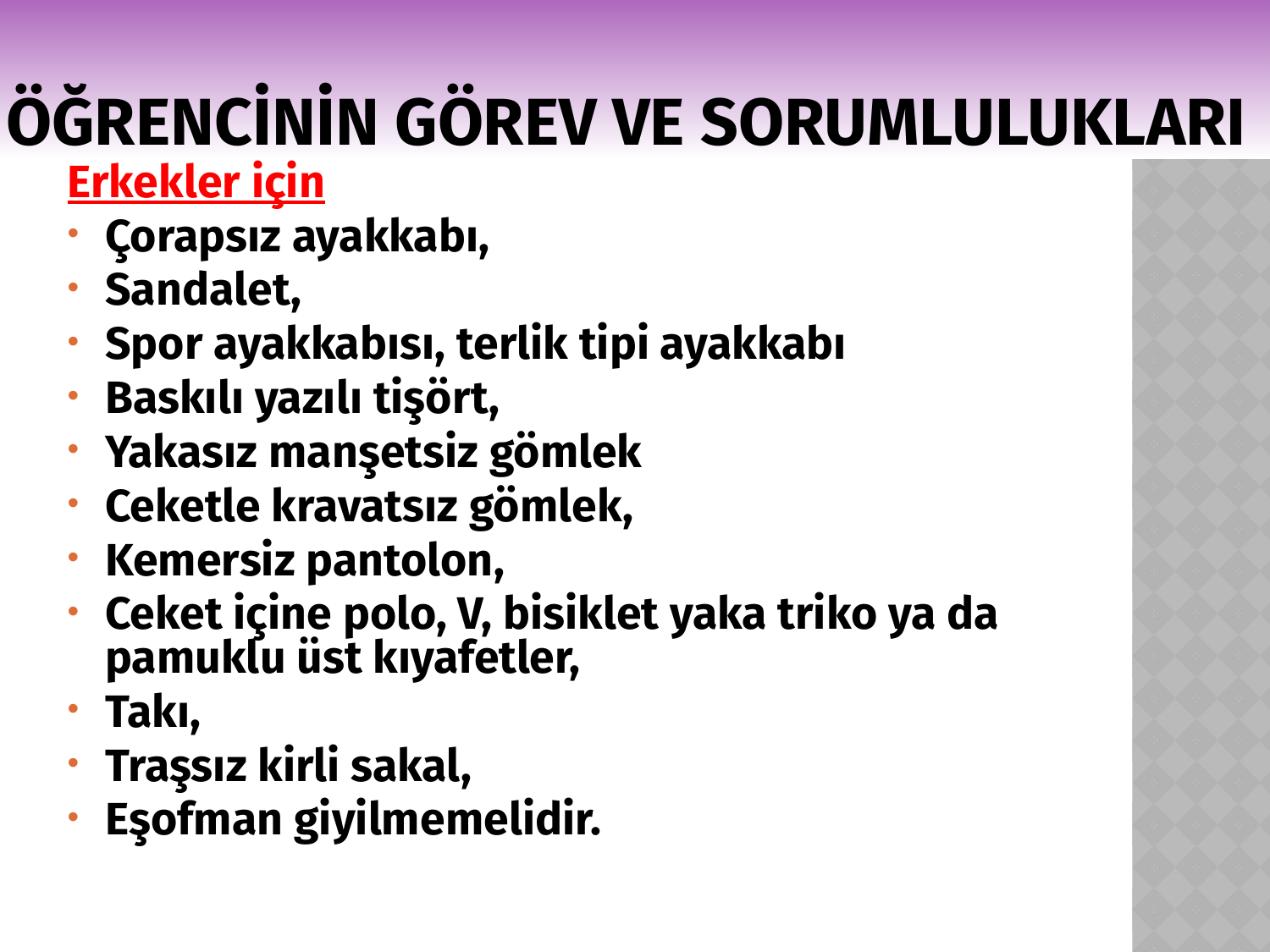

# ÖĞRENCİNİN GÖREV VE SORUMLULUKLARI
Erkekler için
Çorapsız ayakkabı,
Sandalet,
Spor ayakkabısı, terlik tipi ayakkabı
Baskılı yazılı tişört,
Yakasız manşetsiz gömlek
Ceketle kravatsız gömlek,
Kemersiz pantolon,
Ceket içine polo, V, bisiklet yaka triko ya da pamuklu üst kıyafetler,
Takı,
Traşsız kirli sakal,
Eşofman giyilmemelidir.